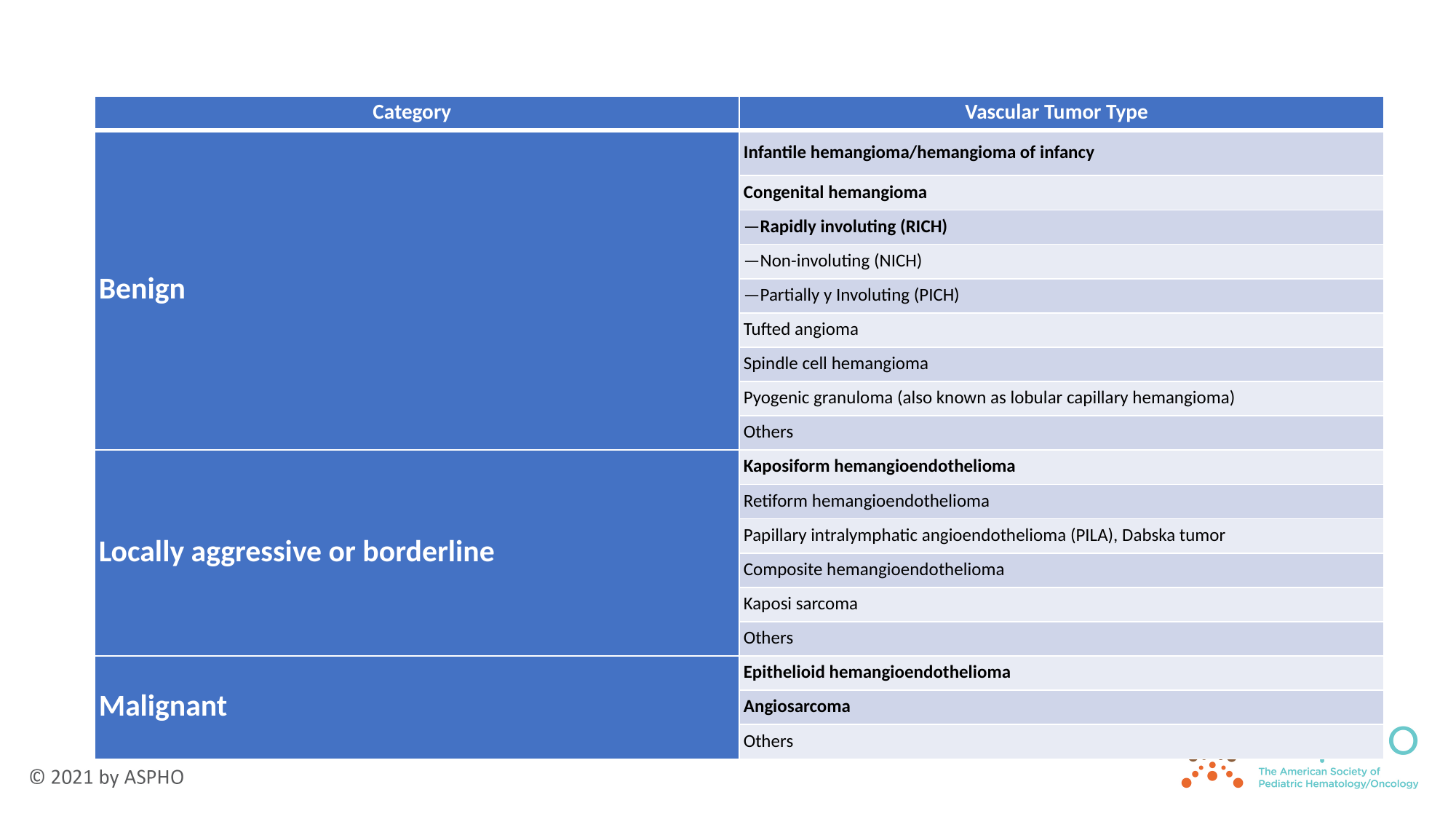

| Category | Vascular Tumor Type |
| --- | --- |
| Benign | Infantile hemangioma/hemangioma of infancy |
|  | Congenital hemangioma |
|  | —Rapidly involuting (RICH) |
|  | —Non-involuting (NICH) |
|  | —Partially y Involuting (PICH) |
|  | Tufted angioma |
|  | Spindle cell hemangioma |
|  | Pyogenic granuloma (also known as lobular capillary hemangioma) |
|  | Others |
| Locally aggressive or borderline | Kaposiform hemangioendothelioma |
|  | Retiform hemangioendothelioma |
|  | Papillary intralymphatic angioendothelioma (PILA), Dabska tumor |
|  | Composite hemangioendothelioma |
|  | Kaposi sarcoma |
|  | Others |
| Malignant | Epithelioid hemangioendothelioma |
|  | Angiosarcoma |
|  | Others |